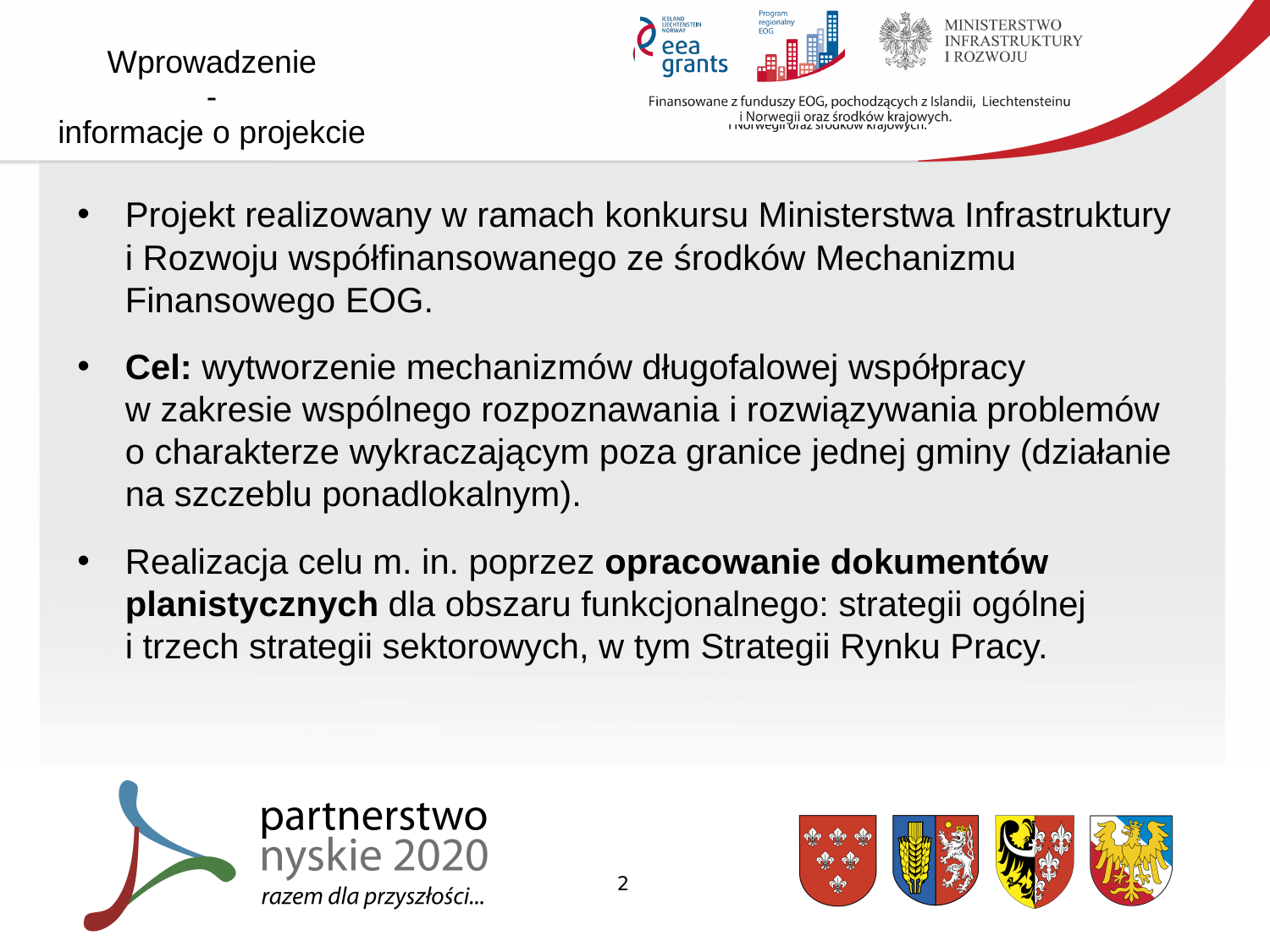

Wprowadzenie
-
informacje o projekcie
Projekt realizowany w ramach konkursu Ministerstwa Infrastruktury
i Rozwoju współfinansowanego ze środków Mechanizmu Finansowego EOG.
Cel: wytworzenie mechanizmów długofalowej współpracy
w zakresie wspólnego rozpoznawania i rozwiązywania problemów
o charakterze wykraczającym poza granice jednej gminy (działanie
na szczeblu ponadlokalnym).
Realizacja celu m. in. poprzez opracowanie dokumentów planistycznych dla obszaru funkcjonalnego: strategii ogólnej
i trzech strategii sektorowych, w tym Strategii Rynku Pracy.
2